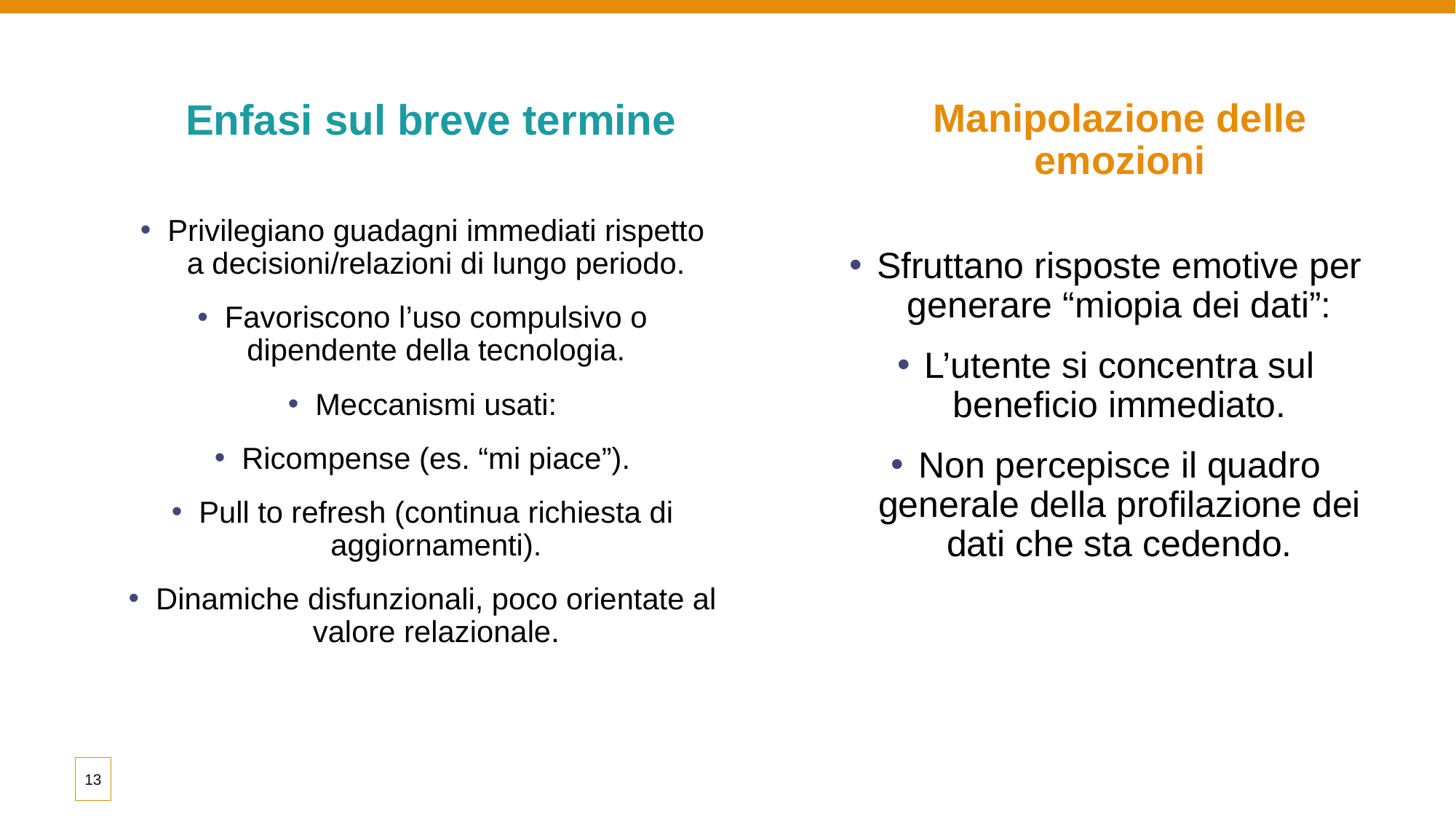

Enfasi sul breve termine
Manipolazione delle emozioni
Privilegiano guadagni immediati rispetto a decisioni/relazioni di lungo periodo.
Favoriscono l’uso compulsivo o dipendente della tecnologia.
Meccanismi usati:
Ricompense (es. “mi piace”).
Pull to refresh (continua richiesta di aggiornamenti).
Dinamiche disfunzionali, poco orientate al valore relazionale.
Sfruttano risposte emotive per generare “miopia dei dati”:
L’utente si concentra sul beneficio immediato.
Non percepisce il quadro generale della profilazione dei dati che sta cedendo.
13